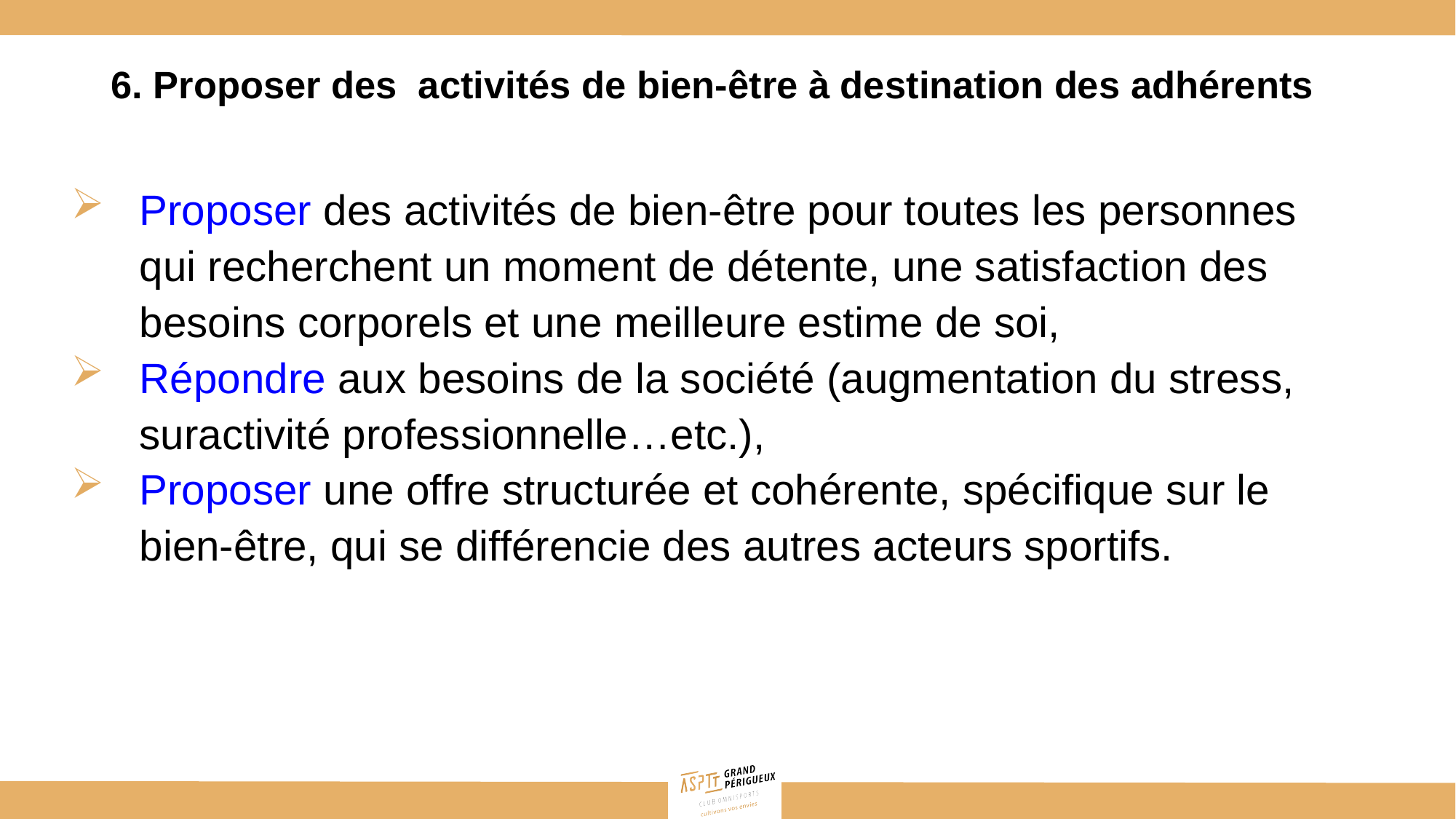

# 6. Proposer des  activités de bien-être à destination des adhérents
Proposer des activités de bien-être pour toutes les personnes qui recherchent un moment de détente, une satisfaction des besoins corporels et une meilleure estime de soi,
Répondre aux besoins de la société (augmentation du stress, suractivité professionnelle…etc.),
Proposer une offre structurée et cohérente, spécifique sur le bien-être, qui se différencie des autres acteurs sportifs.